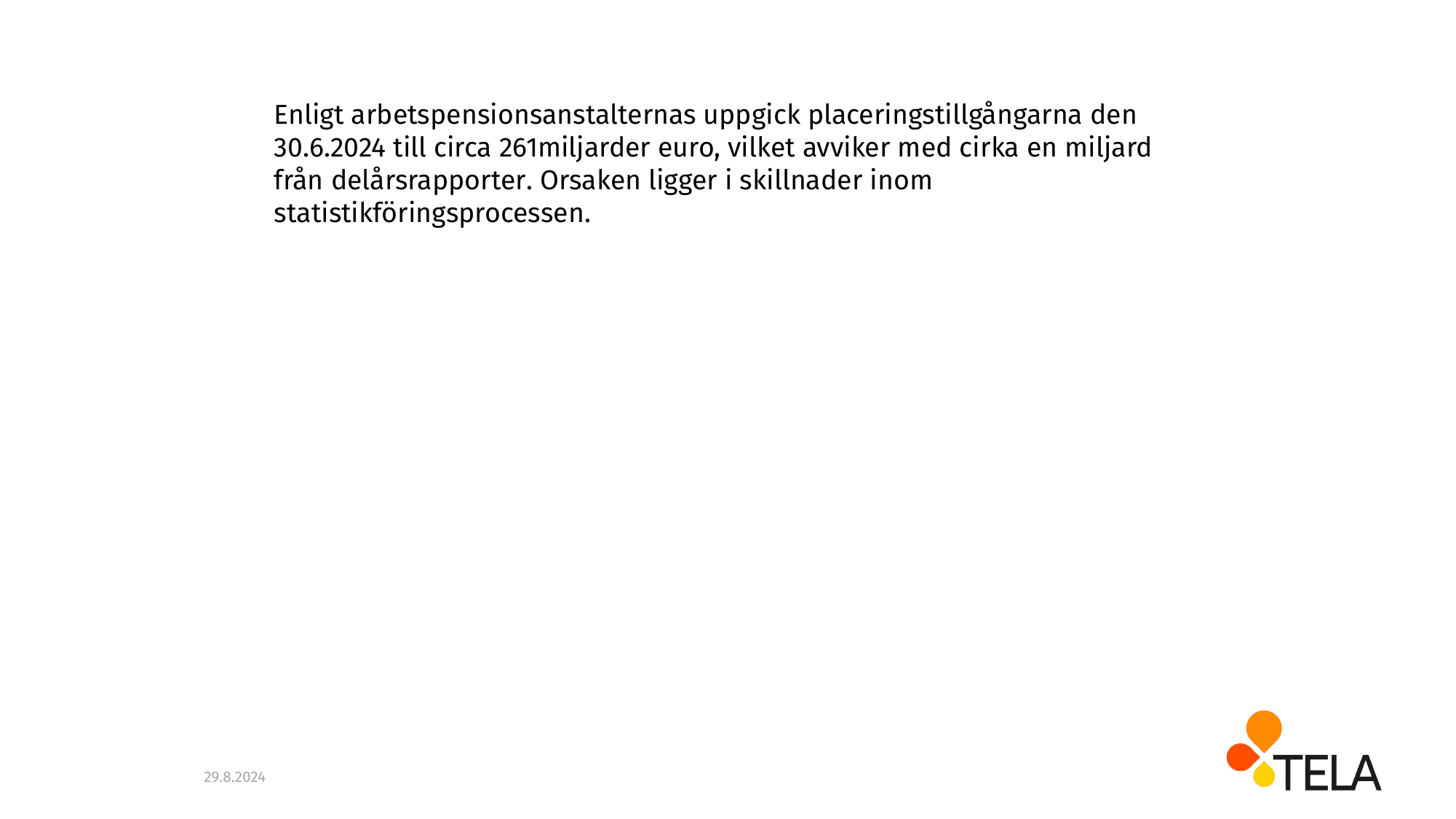

Enligt arbetspensionsanstalternas uppgick placeringstillgångarna den 30.6.2024 till circa 261miljarder euro, vilket avviker med cirka en miljard från delårsrapporter. Orsaken ligger i skillnader inom statistikföringsprocessen.
29.8.2024